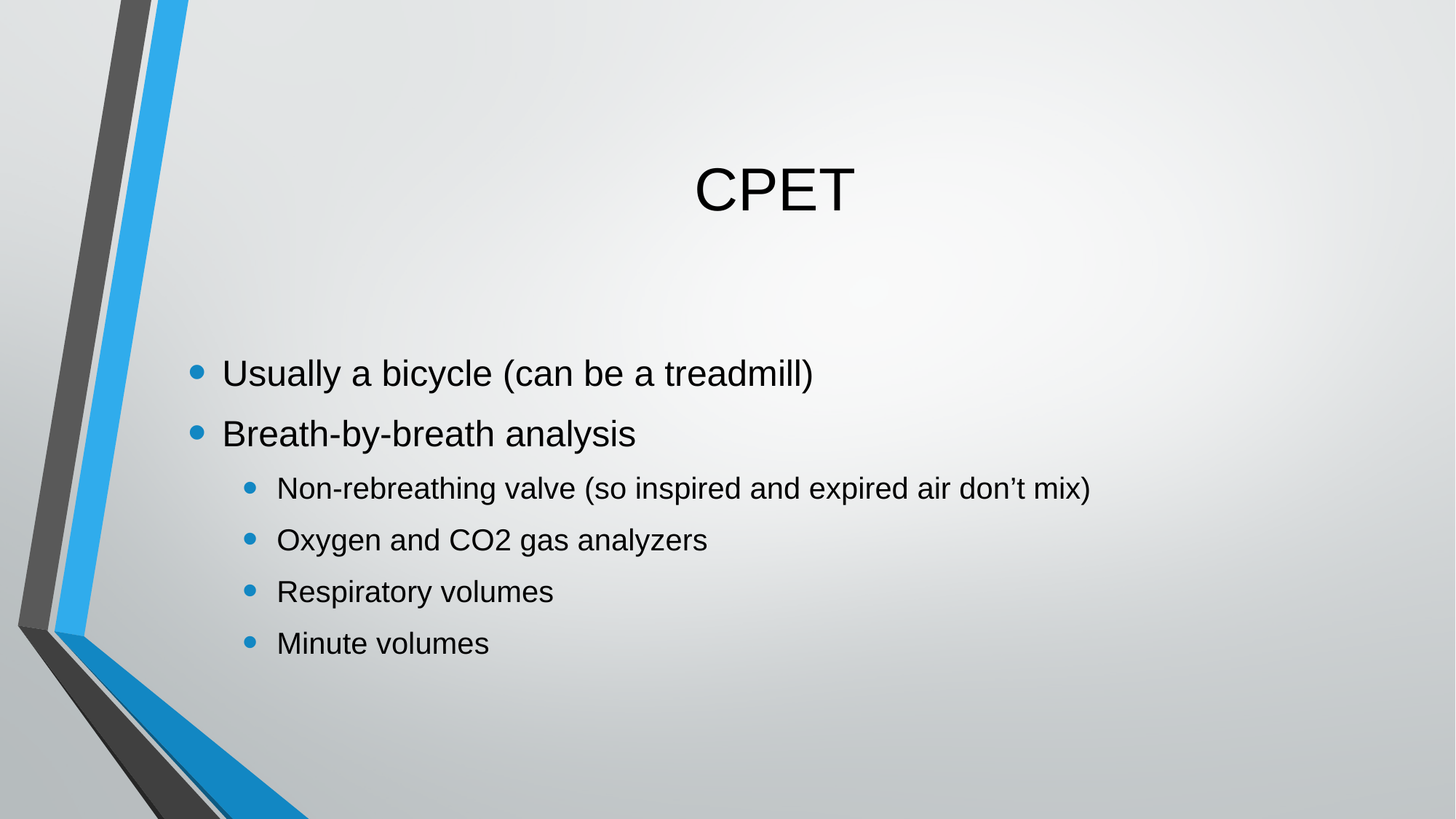

# CPET
Usually a bicycle (can be a treadmill)
Breath-by-breath analysis
Non-rebreathing valve (so inspired and expired air don’t mix)
Oxygen and CO2 gas analyzers
Respiratory volumes
Minute volumes